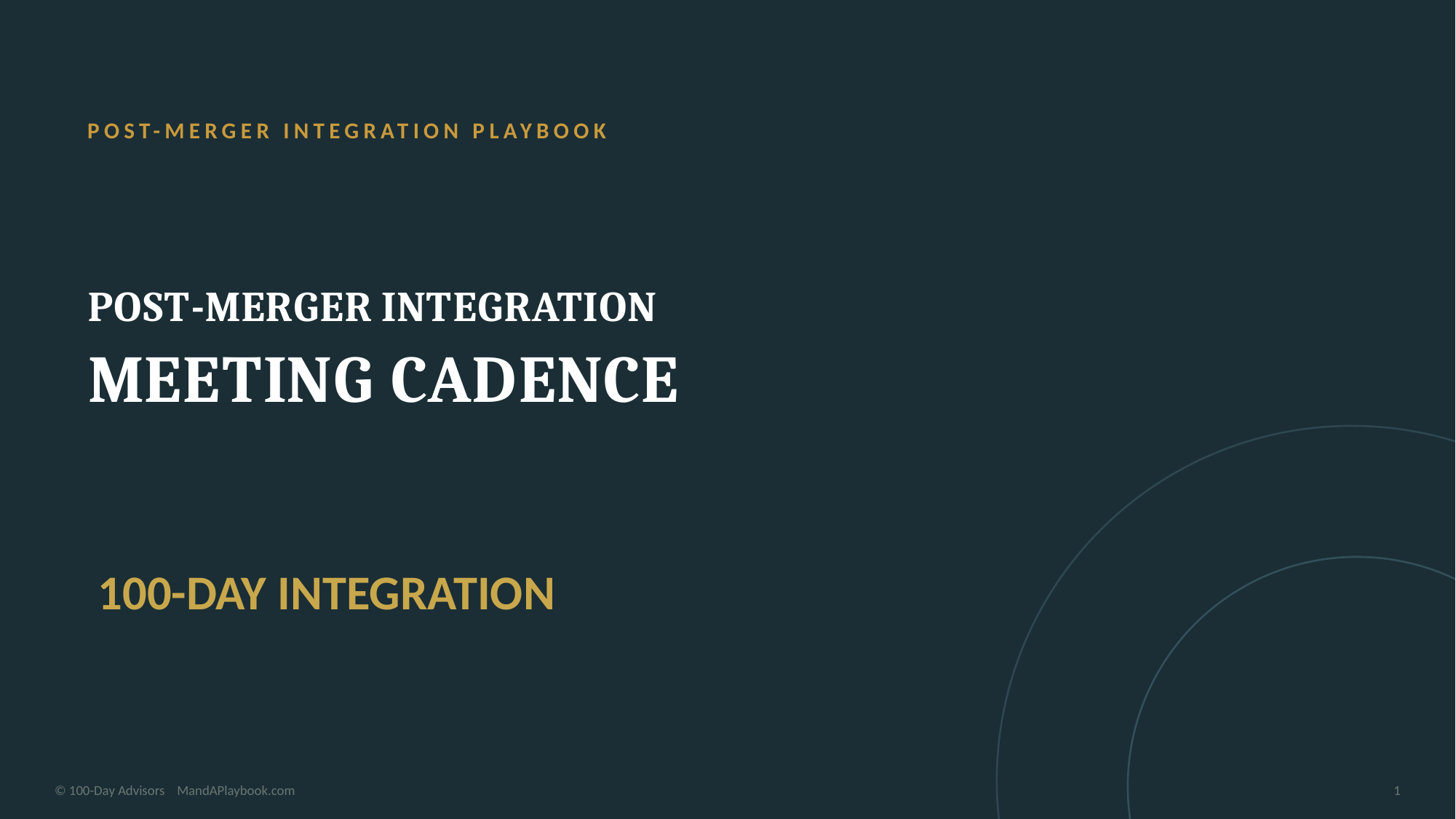

POST-MERGER INTEGRATION PLAYBOOK
POST-MERGER INTEGRATION
MEETING CADENCE

100-DAY INTEGRATION
© 100-Day Advisors    MandAPlaybook.com
1